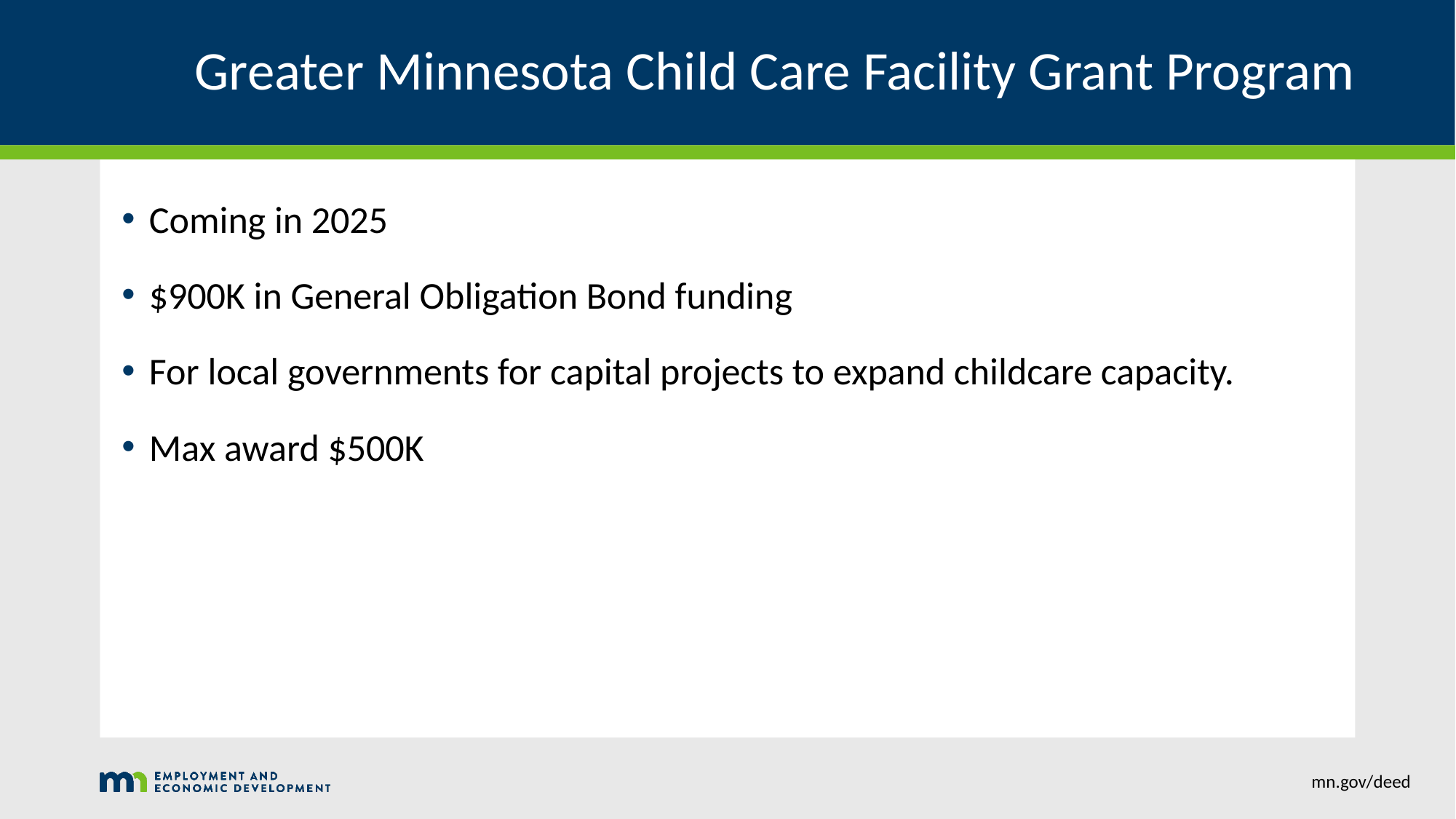

# Greater Minnesota Child Care Facility Grant Program
Coming in 2025
$900K in General Obligation Bond funding
For local governments for capital projects to expand childcare capacity.
Max award $500K
mn.gov/deed